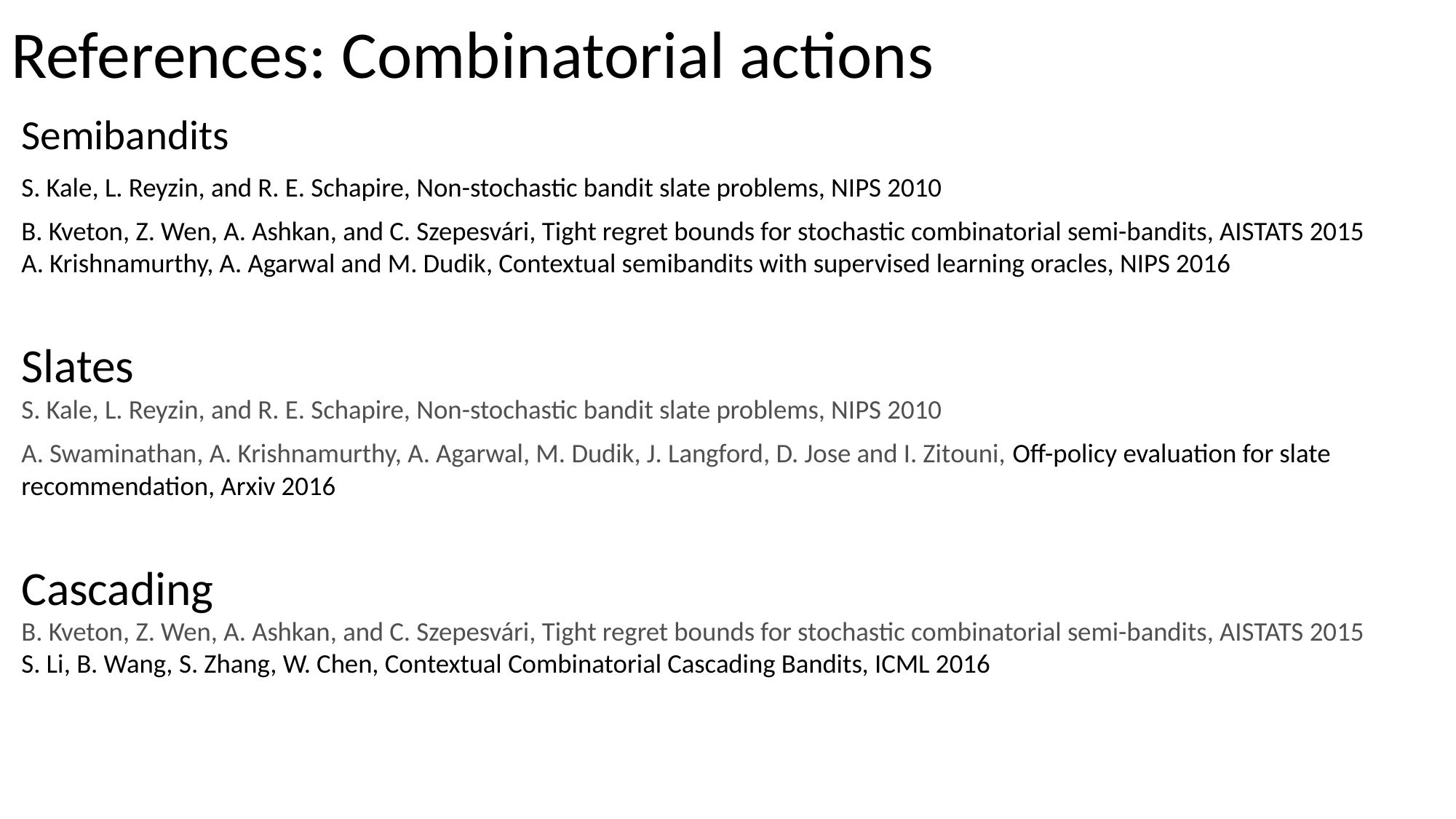

# References: Combinatorial actions
Semibandits
S. Kale, L. Reyzin, and R. E. Schapire, Non-stochastic bandit slate problems, NIPS 2010
B. Kveton, Z. Wen, A. Ashkan, and C. Szepesvári, Tight regret bounds for stochastic combinatorial semi-bandits, AISTATS 2015
A. Krishnamurthy, A. Agarwal and M. Dudik, Contextual semibandits with supervised learning oracles, NIPS 2016

Slates
S. Kale, L. Reyzin, and R. E. Schapire, Non-stochastic bandit slate problems, NIPS 2010
A. Swaminathan, A. Krishnamurthy, A. Agarwal, M. Dudik, J. Langford, D. Jose and I. Zitouni, Off-policy evaluation for slate recommendation, Arxiv 2016

Cascading
B. Kveton, Z. Wen, A. Ashkan, and C. Szepesvári, Tight regret bounds for stochastic combinatorial semi-bandits, AISTATS 2015
S. Li, B. Wang, S. Zhang, W. Chen, Contextual Combinatorial Cascading Bandits, ICML 2016